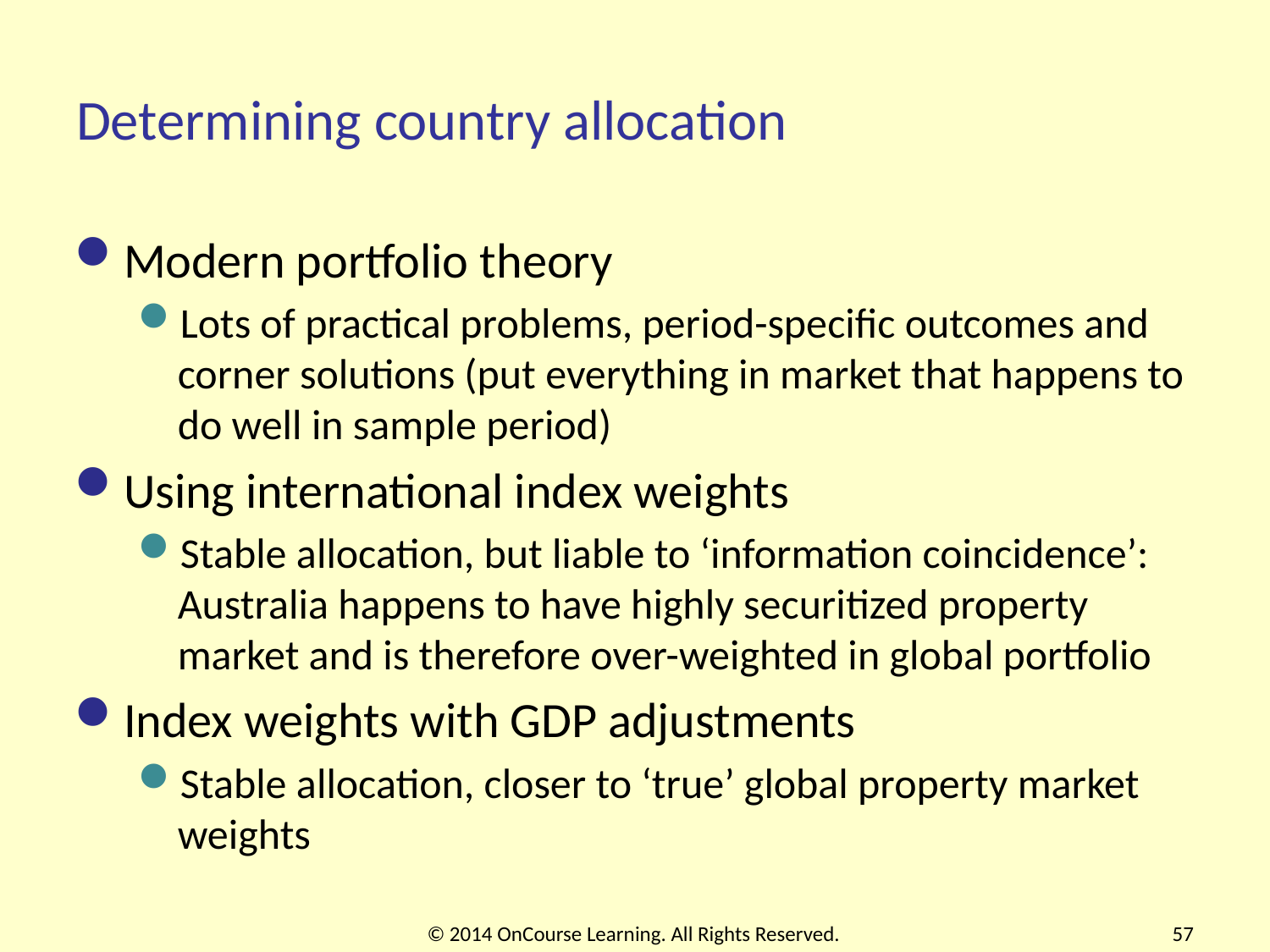

# Determining country allocation
Modern portfolio theory
Lots of practical problems, period-specific outcomes and corner solutions (put everything in market that happens to do well in sample period)
Using international index weights
Stable allocation, but liable to ‘information coincidence’: Australia happens to have highly securitized property market and is therefore over-weighted in global portfolio
Index weights with GDP adjustments
Stable allocation, closer to ‘true’ global property market weights
© 2014 OnCourse Learning. All Rights Reserved.
57